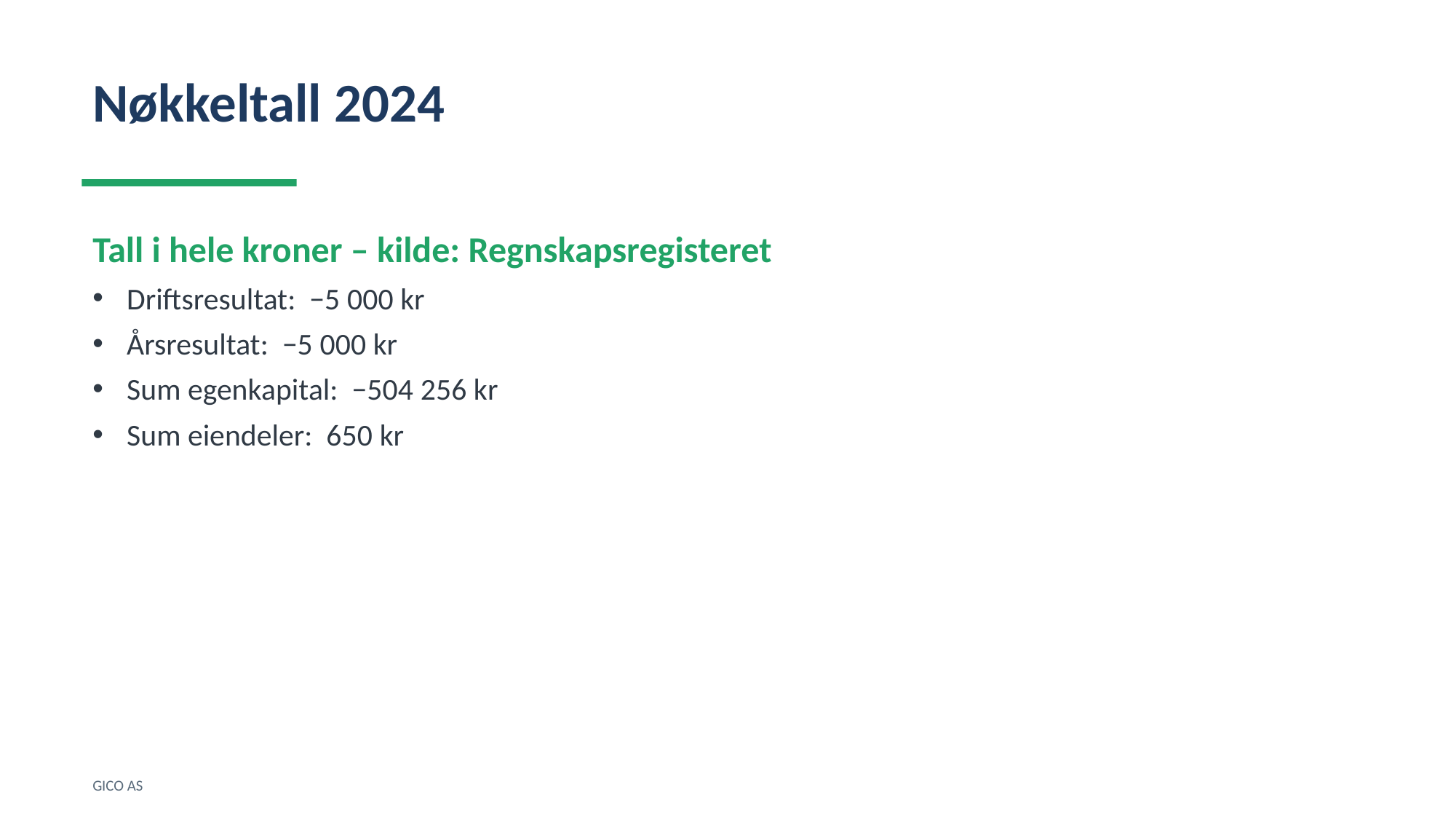

Nøkkeltall 2024

Tall i hele kroner – kilde: Regnskapsregisteret
Driftsresultat:  −5 000 kr
Årsresultat:  −5 000 kr
Sum egenkapital:  −504 256 kr
Sum eiendeler:  650 kr
GICO AS